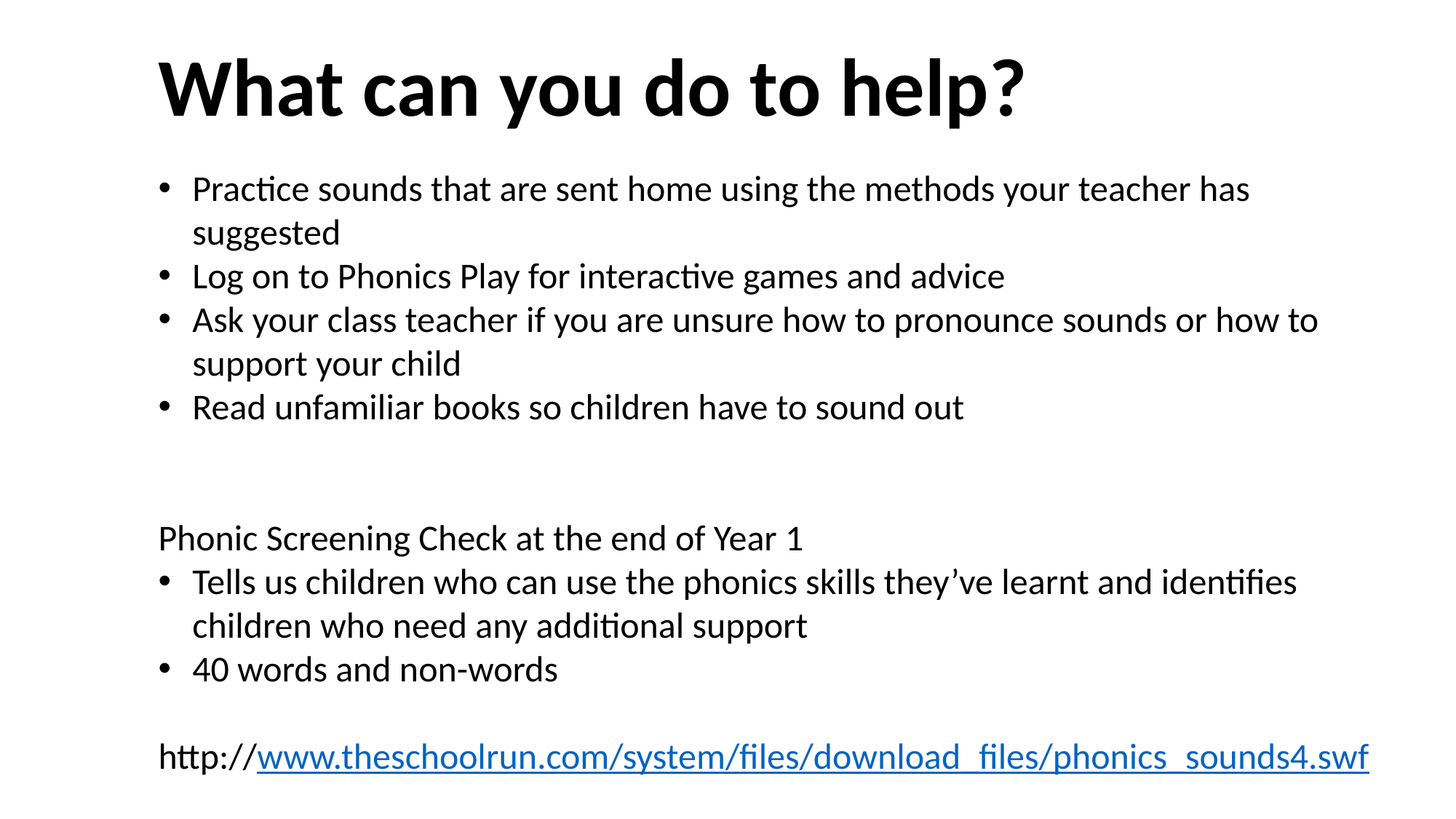

What can you do to help?

Practice sounds that are sent home using the methods your teacher has suggested
Log on to Phonics Play for interactive games and advice
Ask your class teacher if you are unsure how to pronounce sounds or how to support your child
Read unfamiliar books so children have to sound out

Phonic Screening Check at the end of Year 1
Tells us children who can use the phonics skills they’ve learnt and identifies children who need any additional support
40 words and non-words

http://www.theschoolrun.com/system/files/download_files/phonics_sounds4.swf